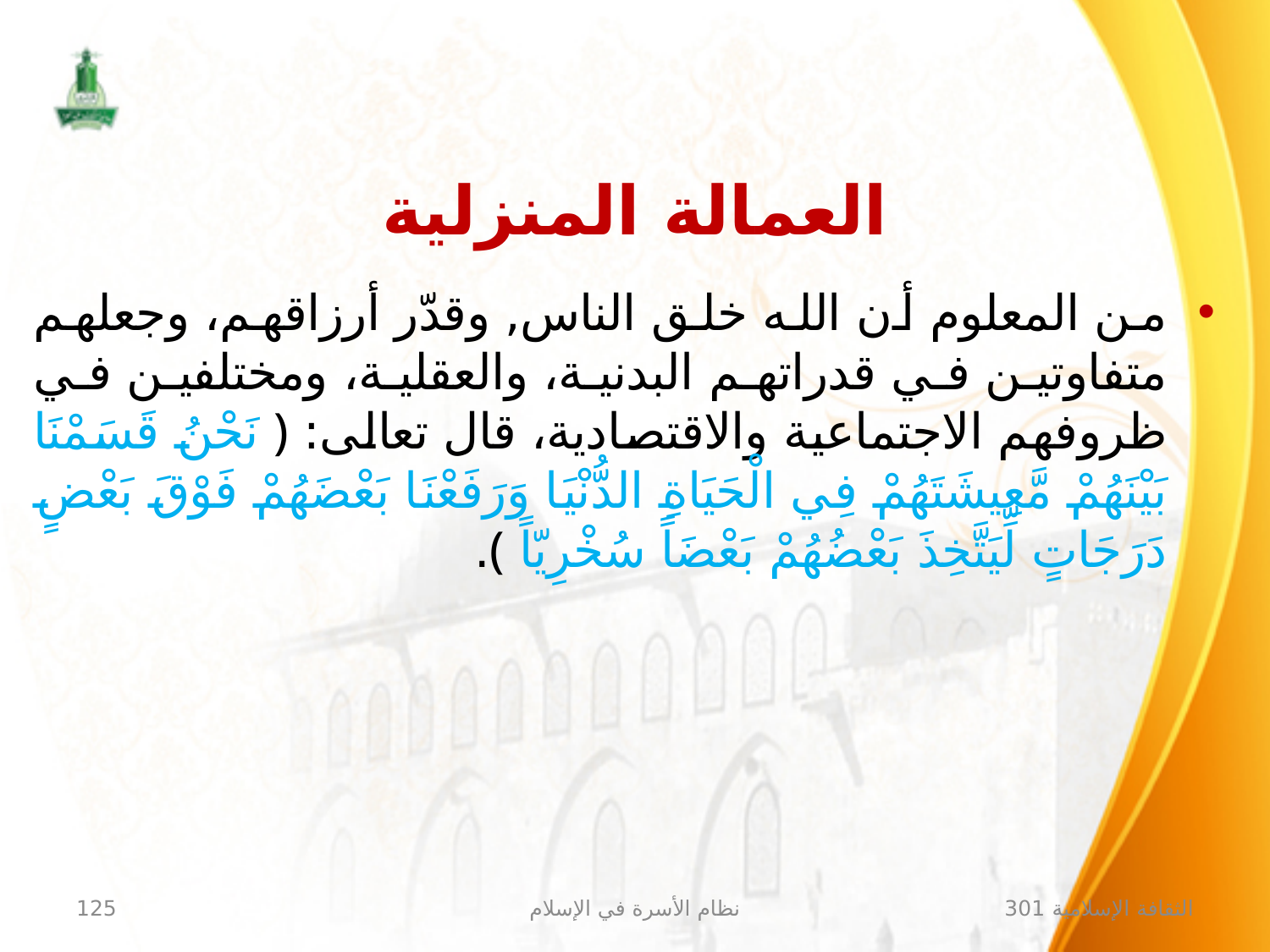

العمالة المنزلية
من المعلوم أن الله خلق الناس, وقدّر أرزاقهم، وجعلهم متفاوتين في قدراتهم البدنية، والعقلية، ومختلفين في ظروفهم الاجتماعية والاقتصادية، قال تعالى: ﴿ نَحْنُ قَسَمْنَا بَيْنَهُمْ مَّعِيشَتَهُمْ فِي الْحَيَاةِ الدُّنْيَا وَرَفَعْنَا بَعْضَهُمْ فَوْقَ بَعْضٍ دَرَجَاتٍ لِّيَتَّخِذَ بَعْضُهُمْ بَعْضَاً سُخْرِيّاً ﴾.
125
نظام الأسرة في الإسلام
الثقافة الإسلامية 301